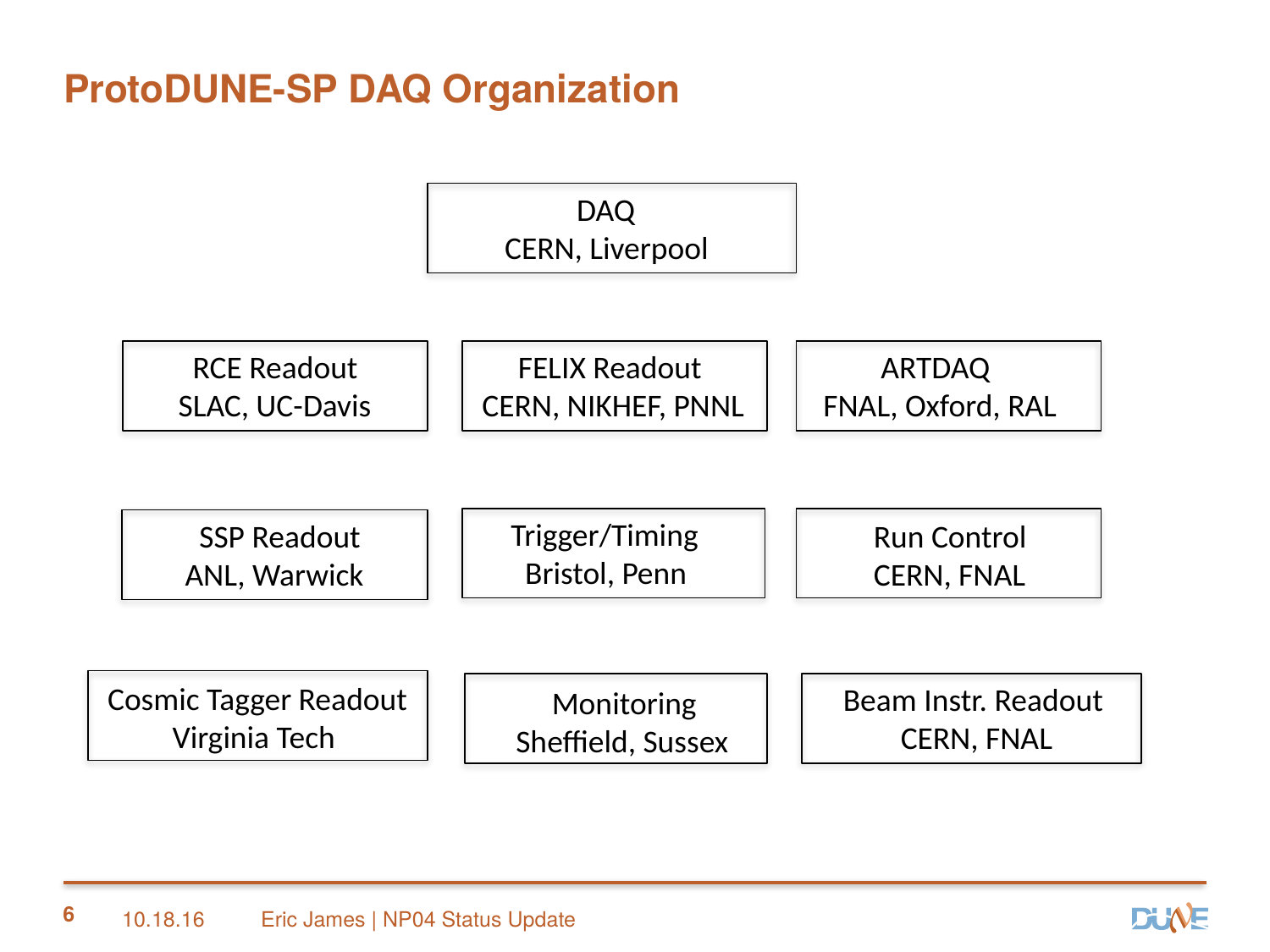

# ProtoDUNE-SP DAQ Organization
                   DAQ
         CERN, Liverpool

        RCE Readout
      SLAC, UC-Davis

      FELIX Readout
 CERN, NIKHEF, PNNL

          ARTDAQ
  FNAL, Oxford, RAL

     Trigger/Timing
       Bristol, Penn

         SSP Readout
       ANL, Warwick

         Run Control
         CERN, FNAL

 Cosmic Tagger Readout
          Virginia Tech
    Beam Instr. Readout
            CERN, FNAL

          Monitoring
     Sheffield, Sussex
6
10.18.16
Eric James | NP04 Status Update